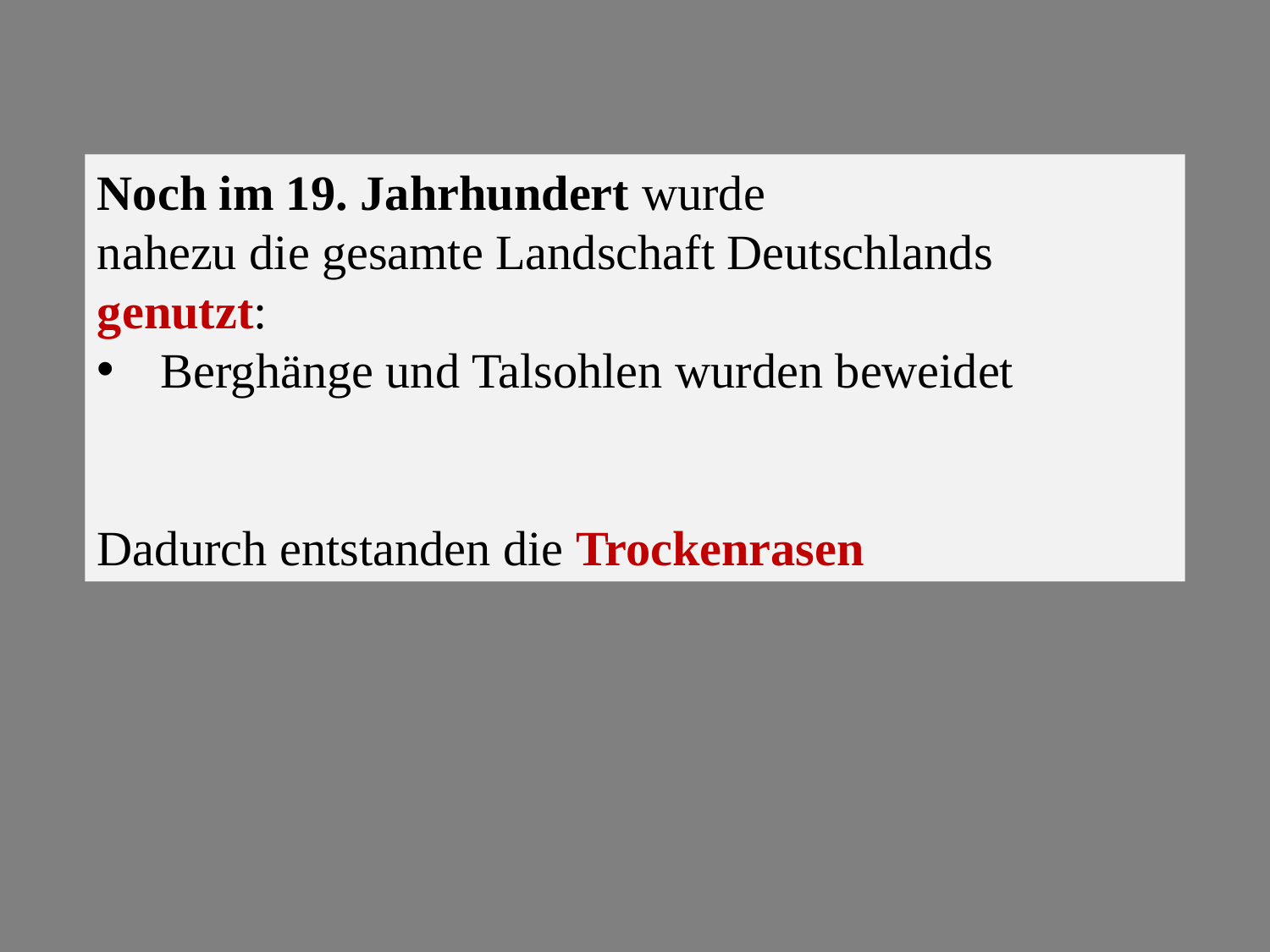

Noch im 19. Jahrhundert wurde
nahezu die gesamte Landschaft Deutschlands
genutzt:
Berghänge und Talsohlen wurden beweidet

Dadurch entstanden die Trockenrasen